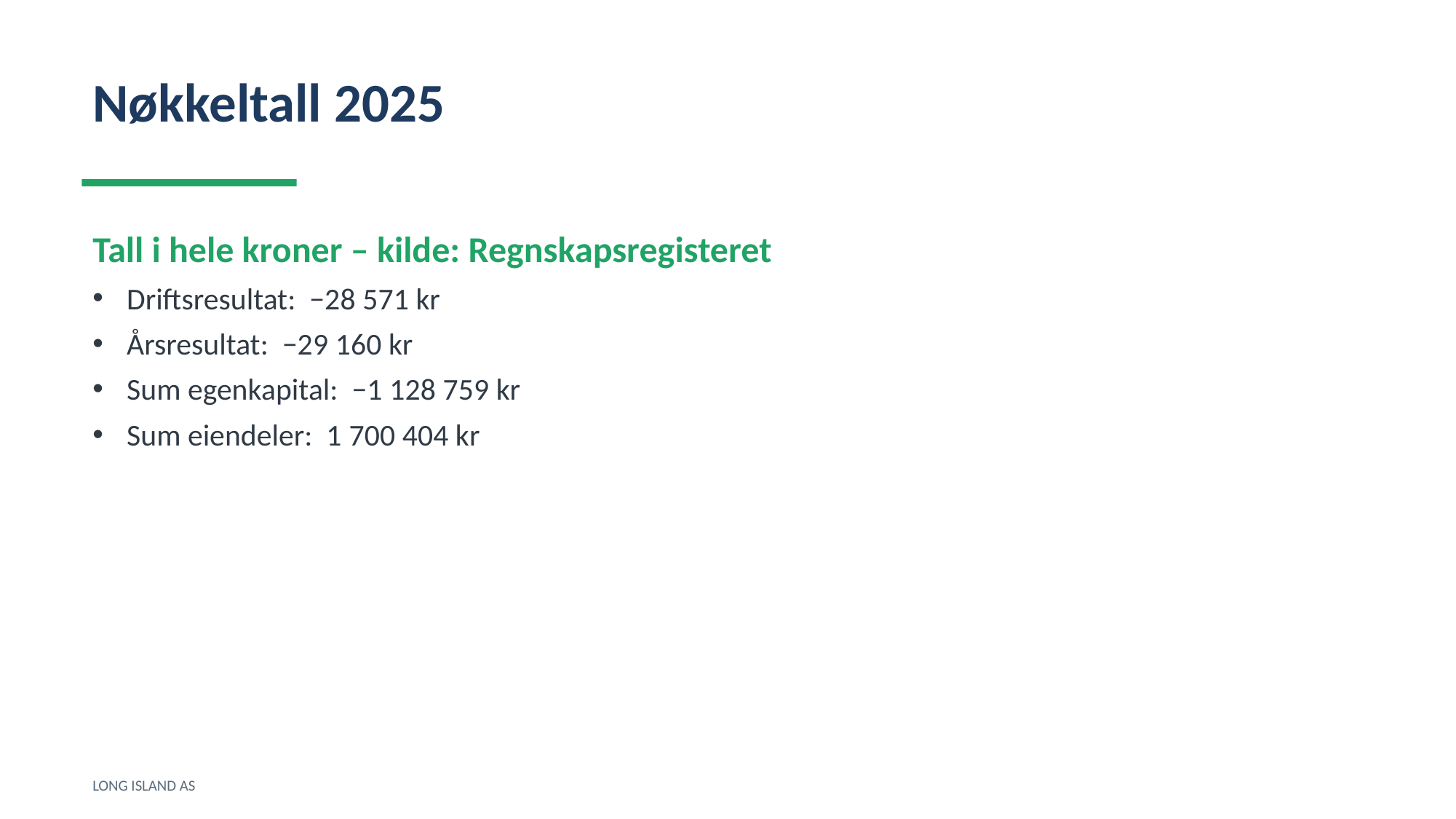

Nøkkeltall 2025

Tall i hele kroner – kilde: Regnskapsregisteret
Driftsresultat:  −28 571 kr
Årsresultat:  −29 160 kr
Sum egenkapital:  −1 128 759 kr
Sum eiendeler:  1 700 404 kr
LONG ISLAND AS